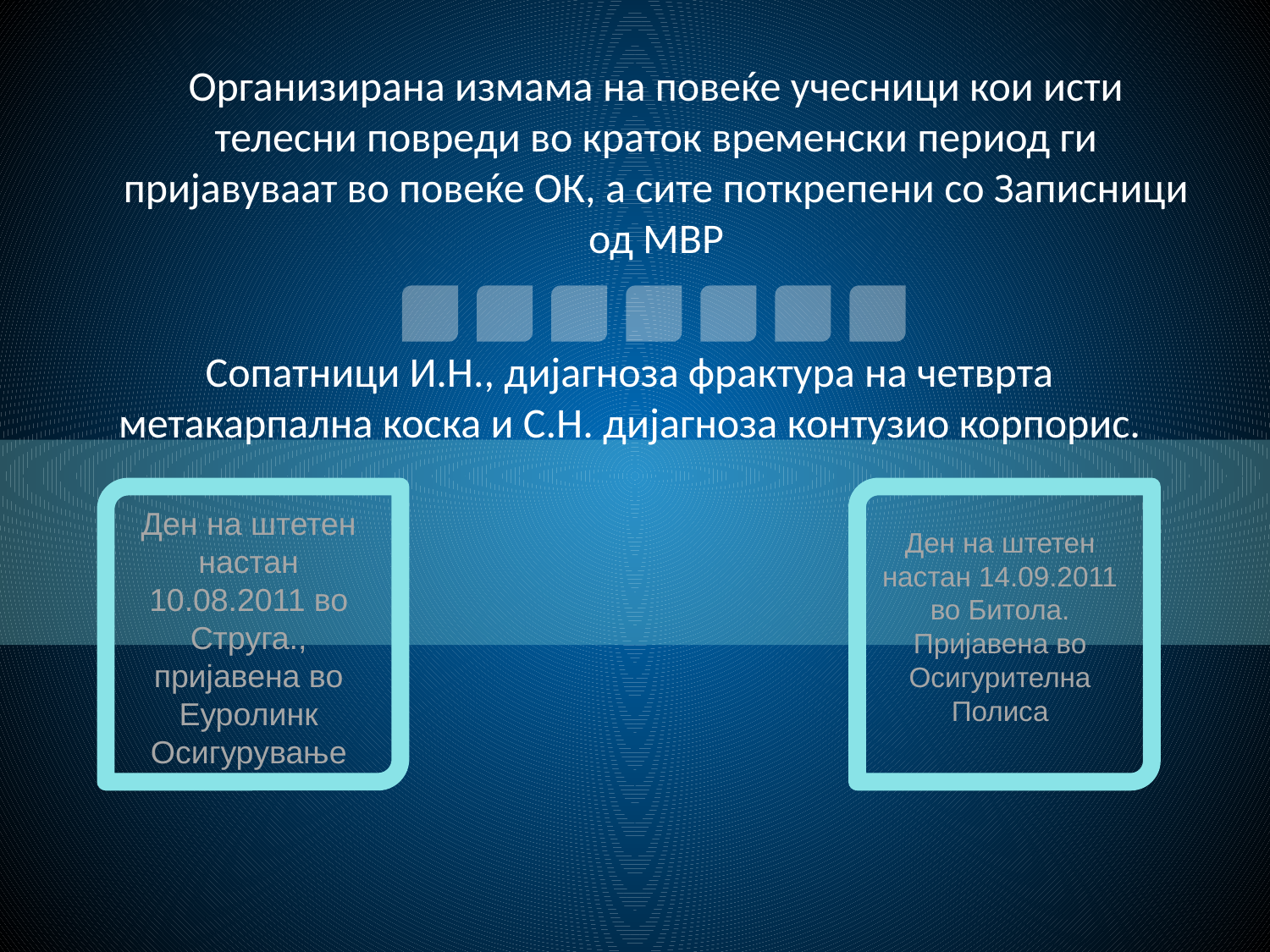

Организирана измама на повеќе учесници кои исти телесни повреди во краток временски период ги пријавуваат во повеќе ОК, а сите поткрепени со Записници од МВР

Сопатници И.Н., дијагноза фрактура на четврта метакарпална коска и С.Н. дијагноза контузио корпорис.

Ден на штетен настан 10.08.2011 во Струга., пријавена во Еуролинк Осигурување
Ден на штетен настан 14.09.2011 во Битола. Пријавена во Осигурителна Полиса